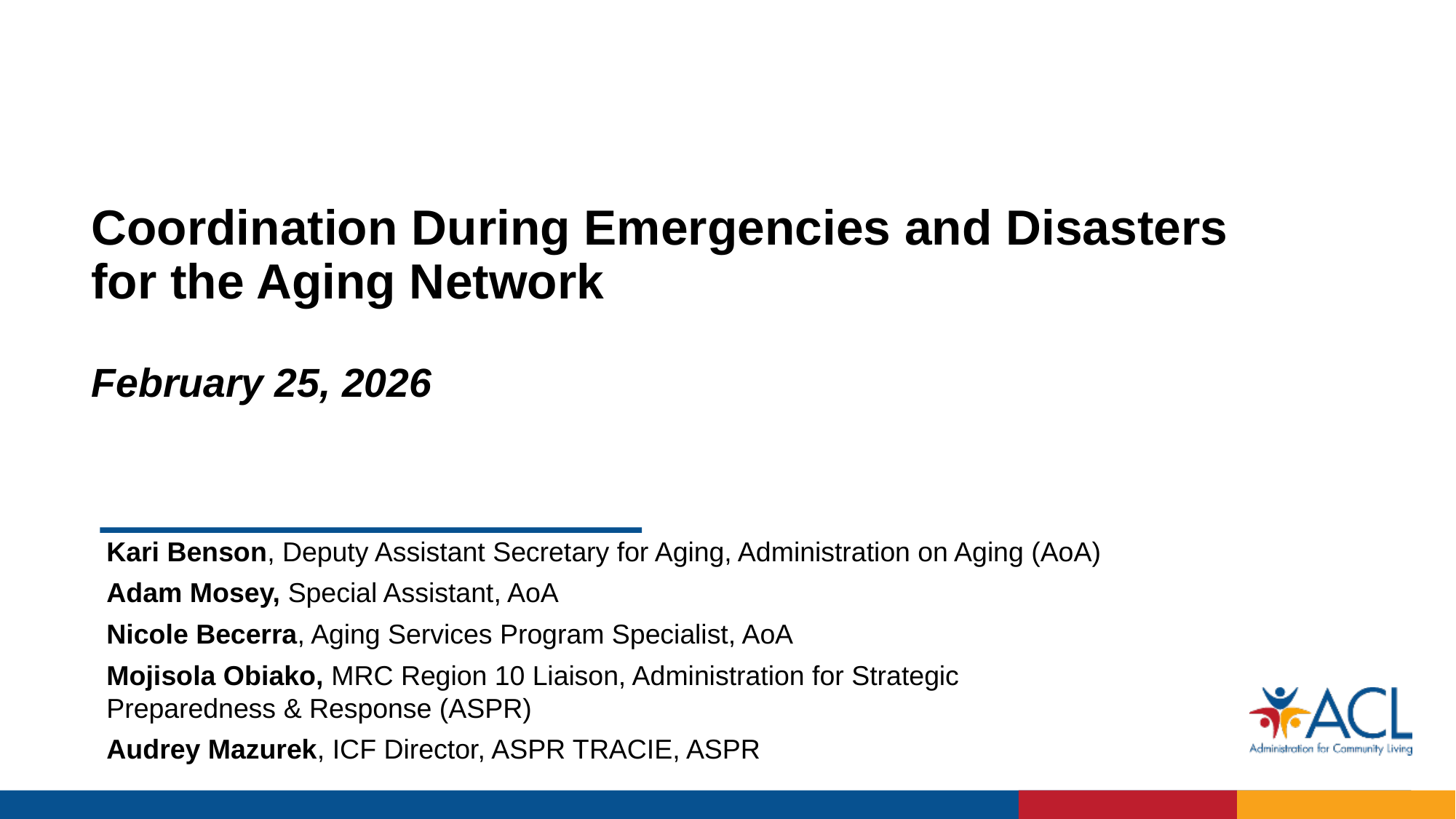

# Coordination During Emergencies and Disasters for the Aging Network February 25, 2026
Kari Benson, Deputy Assistant Secretary for Aging, Administration on Aging (AoA)
Adam Mosey, Special Assistant, AoA
Nicole Becerra, Aging Services Program Specialist, AoA
Mojisola Obiako, MRC Region 10 Liaison, Administration for Strategic Preparedness & Response (ASPR)
Audrey Mazurek, ICF Director, ASPR TRACIE, ASPR